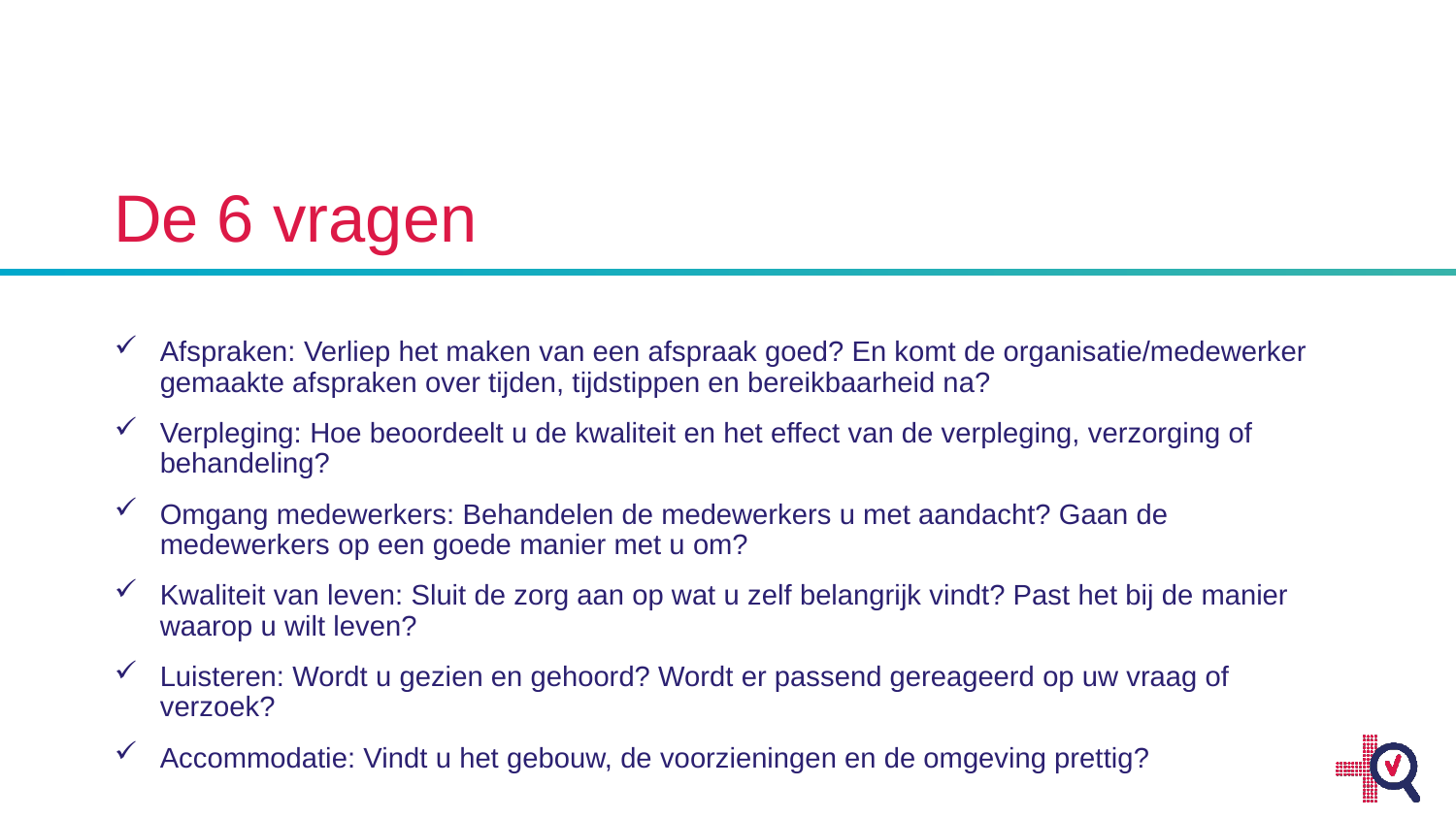

# De 6 vragen

Afspraken: Verliep het maken van een afspraak goed? En komt de organisatie/medewerker gemaakte afspraken over tijden, tijdstippen en bereikbaarheid na?
Verpleging: Hoe beoordeelt u de kwaliteit en het effect van de verpleging, verzorging of behandeling?
Omgang medewerkers: Behandelen de medewerkers u met aandacht? Gaan de medewerkers op een goede manier met u om?
Kwaliteit van leven: Sluit de zorg aan op wat u zelf belangrijk vindt? Past het bij de manier waarop u wilt leven?
Luisteren: Wordt u gezien en gehoord? Wordt er passend gereageerd op uw vraag of verzoek?
Accommodatie: Vindt u het gebouw, de voorzieningen en de omgeving prettig?